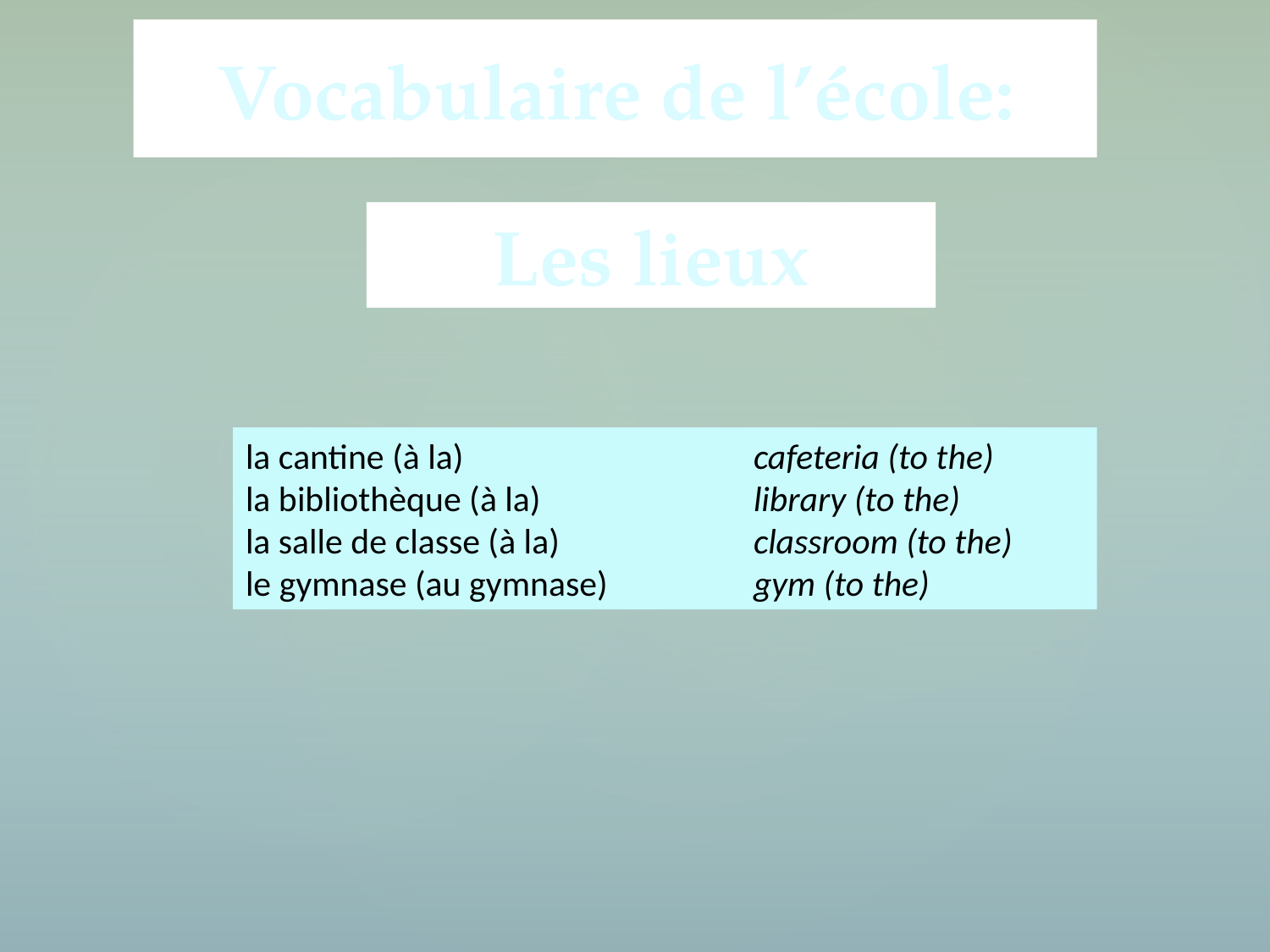

Vocabulaire de l’école:
Les lieux
la cantine (à la) 			cafeteria (to the)
la bibliothèque (à la) 		library (to the)
la salle de classe (à la) 		classroom (to the)
le gymnase (au gymnase)      	gym (to the)